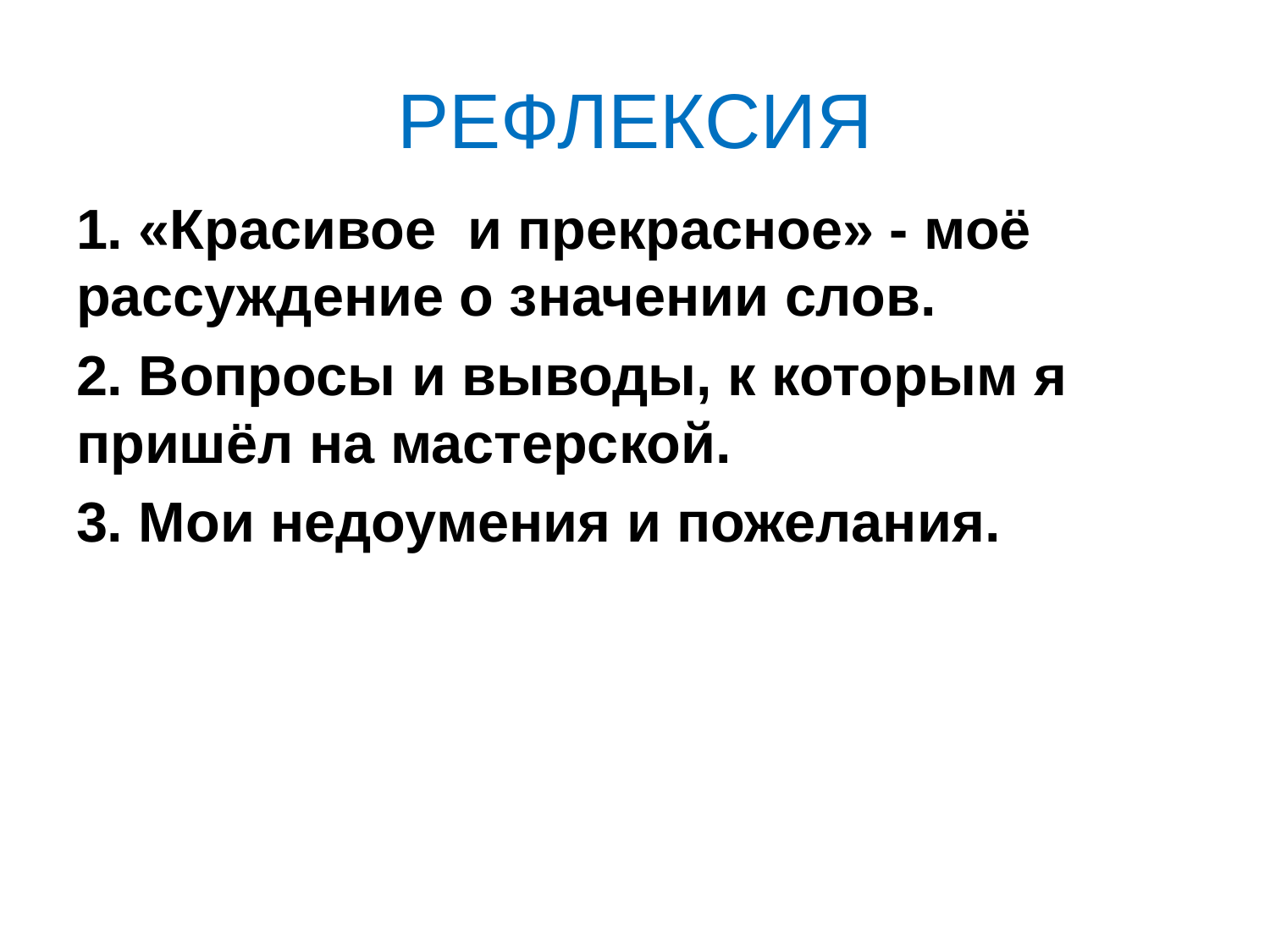

# РЕФЛЕКСИЯ
1. «Красивое  и прекрасное» - моё рассуждение о значении слов.
2. Вопросы и выводы, к которым я пришёл на мастерской.
3. Мои недоумения и пожелания.